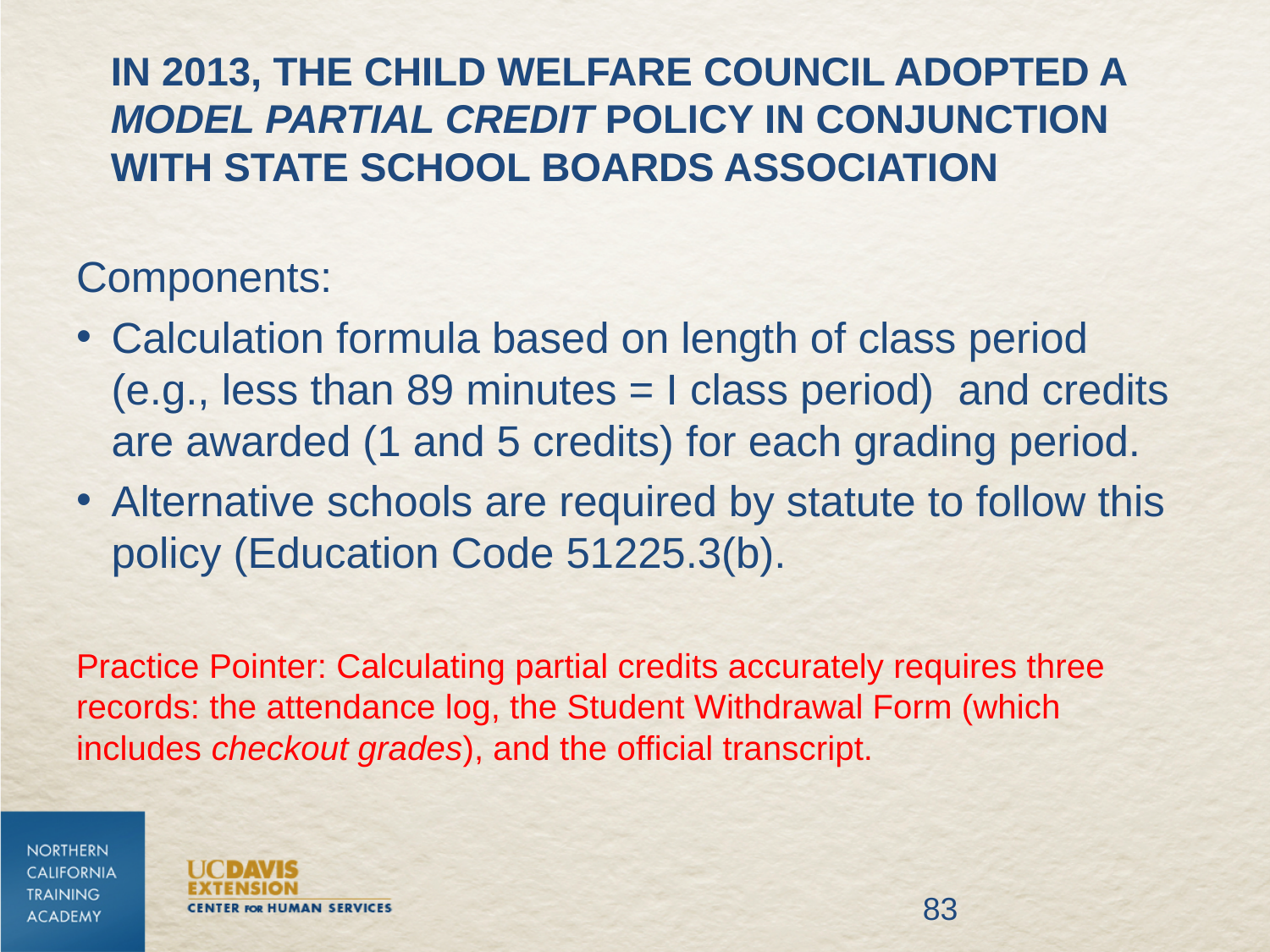

# In 2013, The Child Welfare Council adopted a model partial credit policy in conjunction with state school boards association
Components:
Calculation formula based on length of class period (e.g., less than 89 minutes = I class period)  and credits are awarded (1 and 5 credits) for each grading period.
Alternative schools are required by statute to follow this policy (Education Code 51225.3(b).

Practice Pointer: Calculating partial credits accurately requires three records: the attendance log, the Student Withdrawal Form (which includes checkout grades), and the official transcript.

83